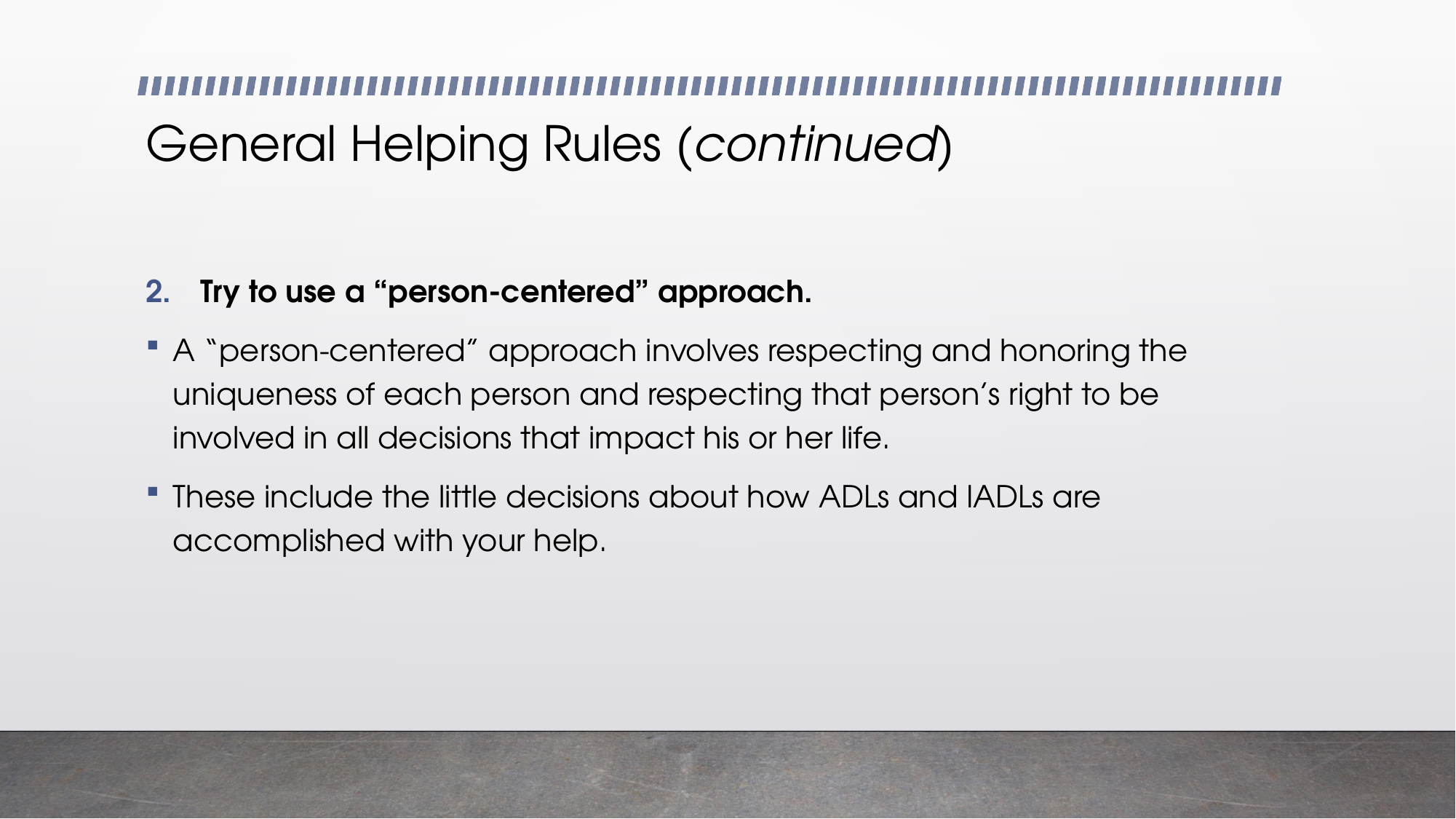

# General Helping Rules (continued)
Try to use a “person-centered” approach.
A “person-centered” approach involves respecting and honoring the uniqueness of each person and respecting that person’s right to be involved in all decisions that impact his or her life.
These include the little decisions about how ADLs and IADLs are accomplished with your help.